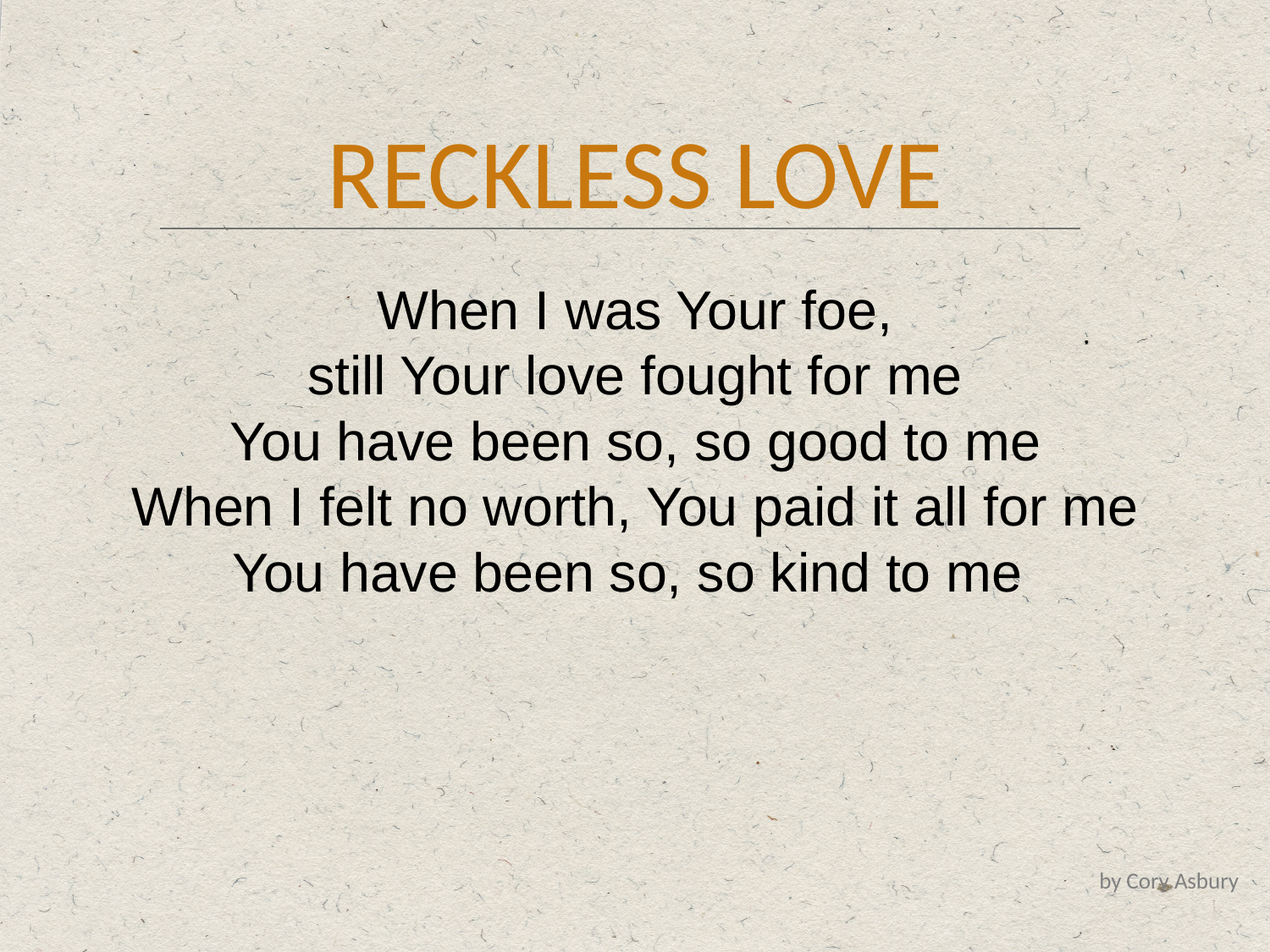

RECKLESS LOVE

 When I was Your foe,
still Your love fought for me
You have been so, so good to me
When I felt no worth, You paid it all for me
You have been so, so kind to me

by Cory Asbury